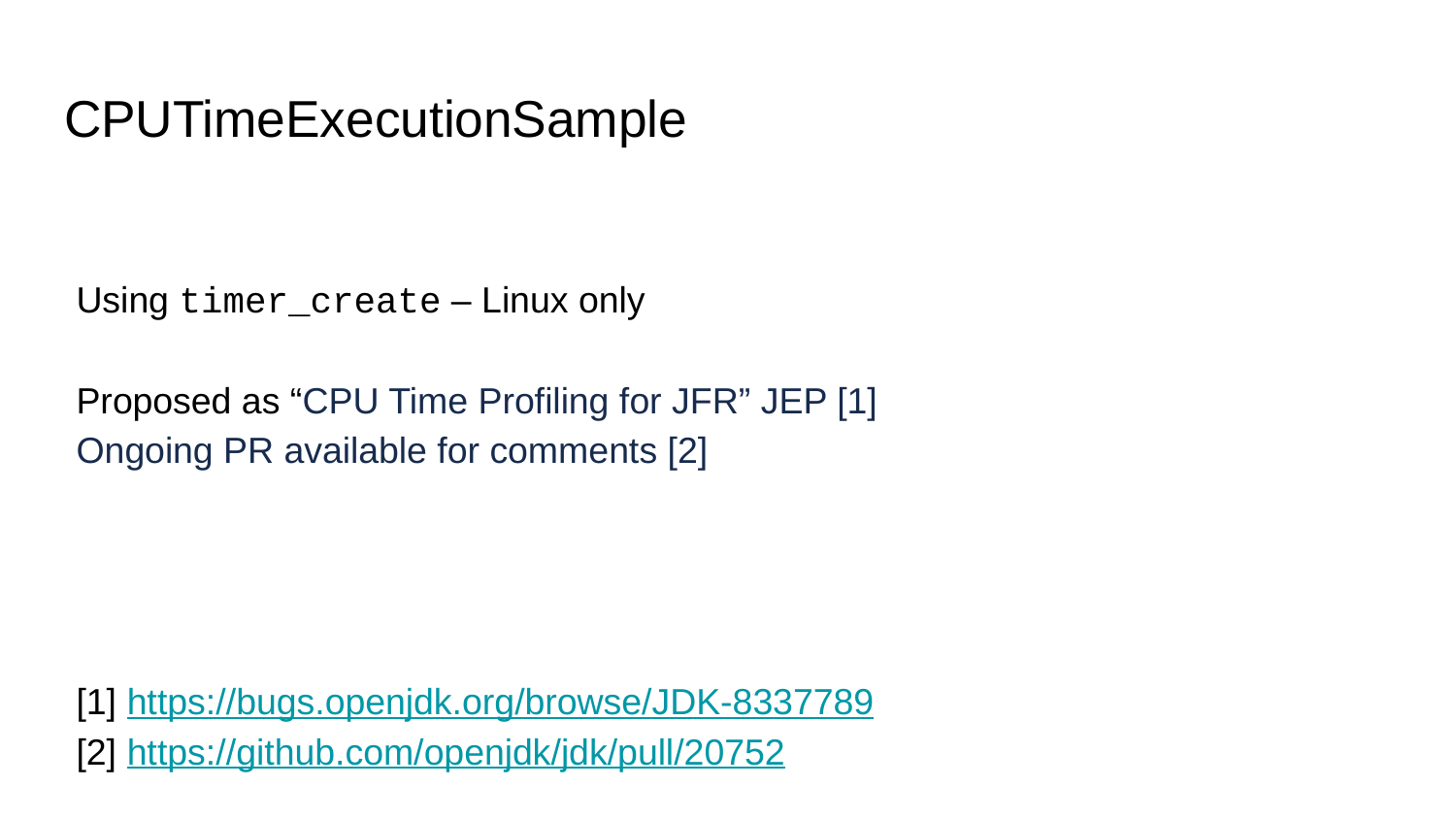

# CPUTimeExecutionSample

Using timer_create – Linux only

Proposed as “CPU Time Profiling for JFR” JEP [1]
Ongoing PR available for comments [2]

[1] https://bugs.openjdk.org/browse/JDK-8337789
[2] https://github.com/openjdk/jdk/pull/20752